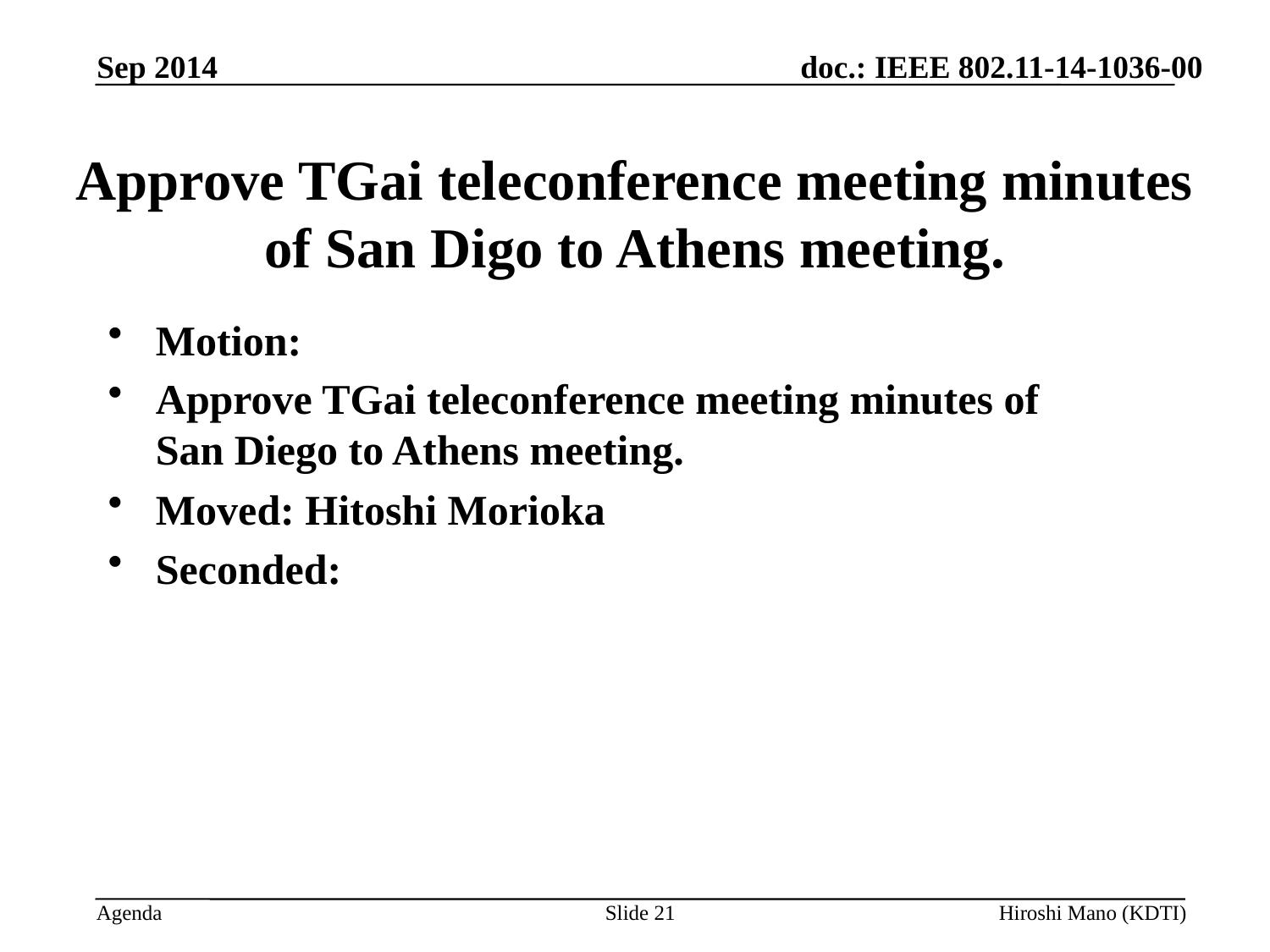

Sep 2014
# Approve TGai teleconference meeting minutes of San Digo to Athens meeting.
Motion:
Approve TGai teleconference meeting minutes of   San Diego to Athens meeting.
Moved: Hitoshi Morioka
Seconded:

Approved  by unanimous consent

Slide 21
Hiroshi Mano (KDTI)